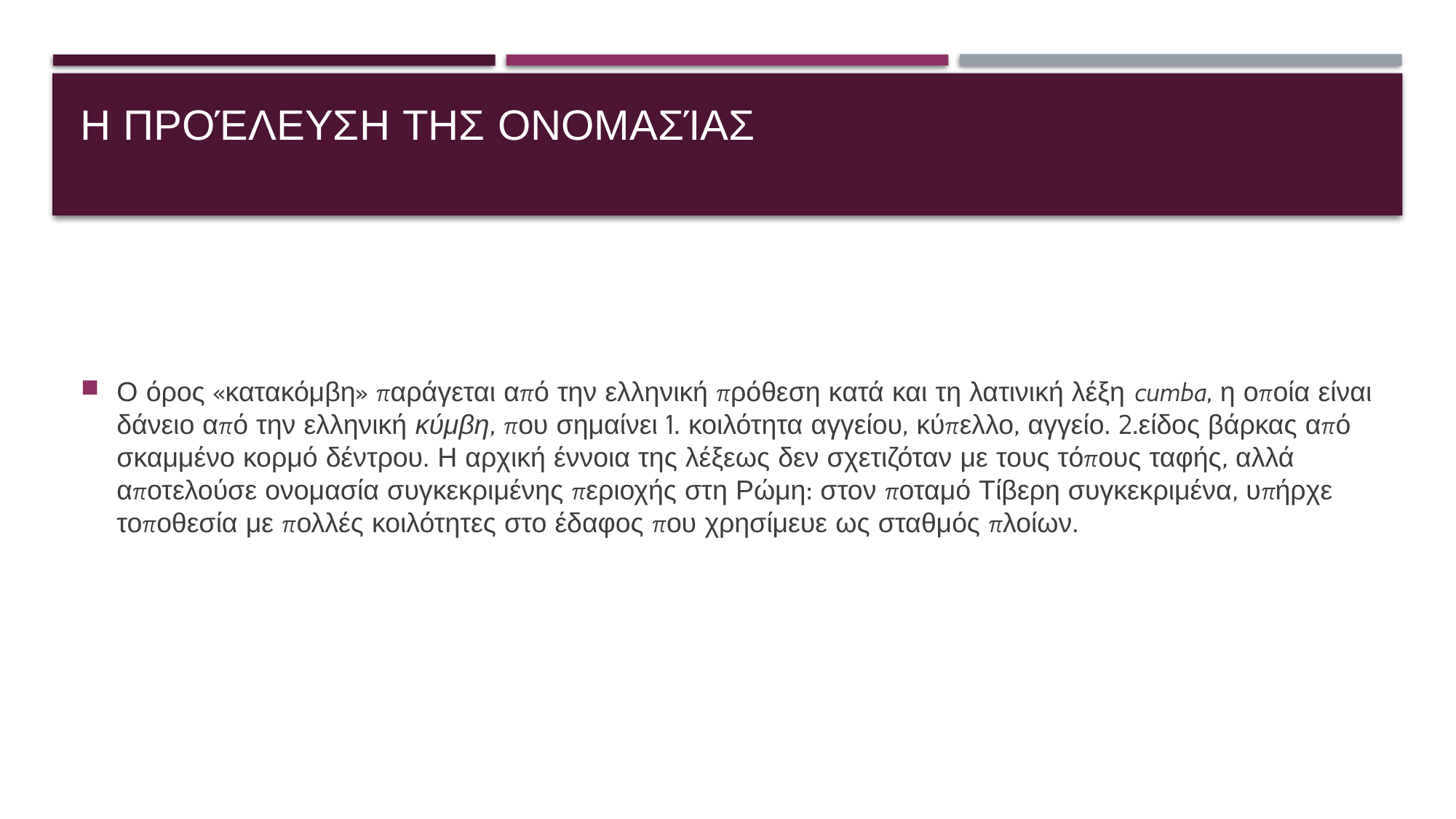

# Η προέλευση της ονομασίας
Ο όρος «κατακόμβη» παράγεται από την ελληνική πρόθεση κατά και τη λατινική λέξη cumba, η οποία είναι δάνειο από την ελληνική κύμβη, που σημαίνει 1. κοιλότητα αγγείου, κύπελλο, αγγείο. 2.είδος βάρκας από σκαμμένο κορμό δέντρου. Η αρχική έννοια της λέξεως δεν σχετιζόταν με τους τόπους ταφής, αλλά αποτελούσε ονομασία συγκεκριμένης περιοχής στη Ρώμη: στον ποταμό Τίβερη συγκεκριμένα, υπήρχε τοποθεσία με πολλές κοιλότητες στο έδαφος που χρησίμευε ως σταθμός πλοίων.